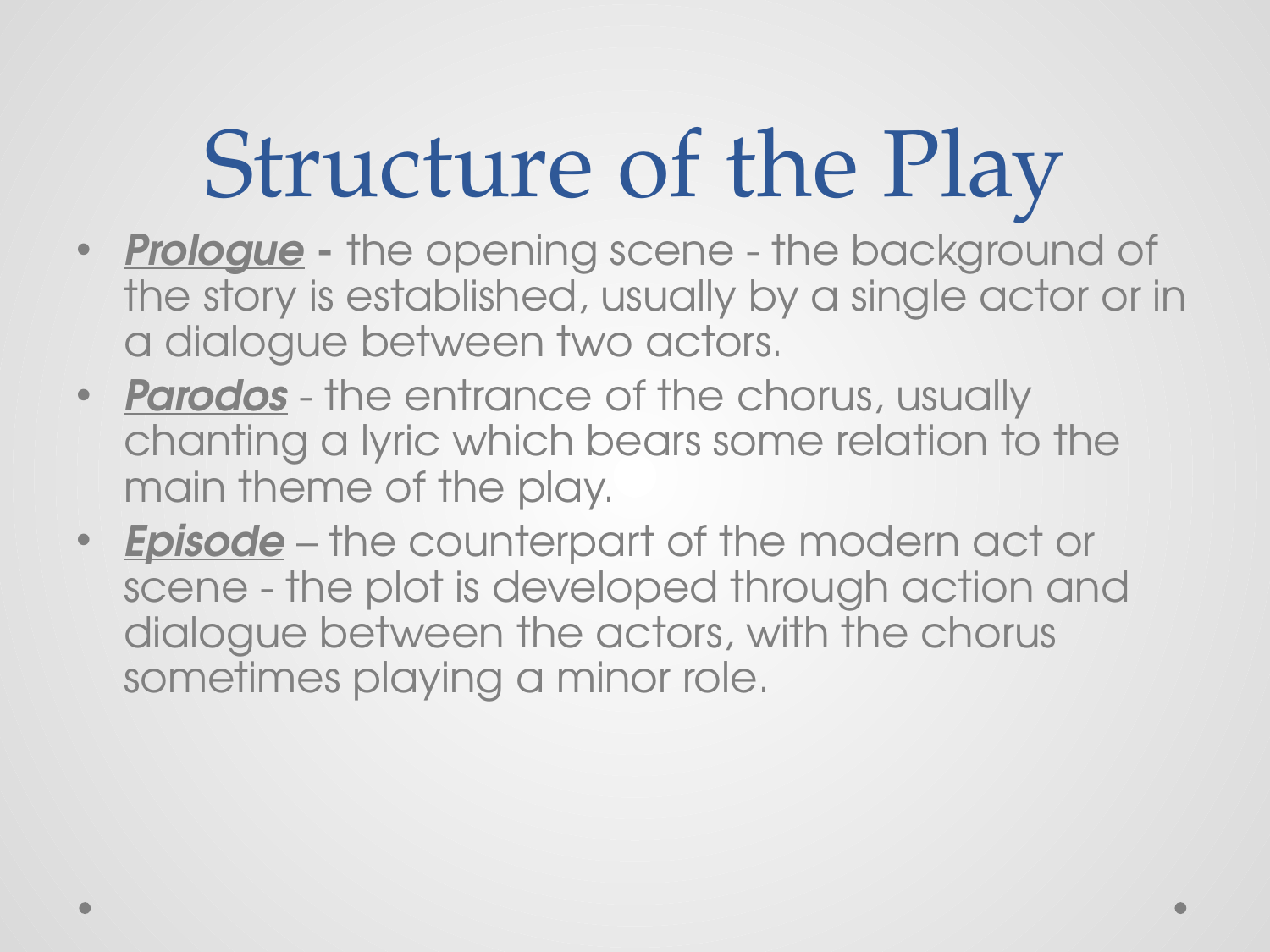

# Structure of the Play
Prologue - the opening scene - the background of the story is established, usually by a single actor or in a dialogue between two actors.
Parodos - the entrance of the chorus, usually chanting a lyric which bears some relation to the main theme of the play.
Episode – the counterpart of the modern act or scene - the plot is developed through action and dialogue between the actors, with the chorus sometimes playing a minor role.